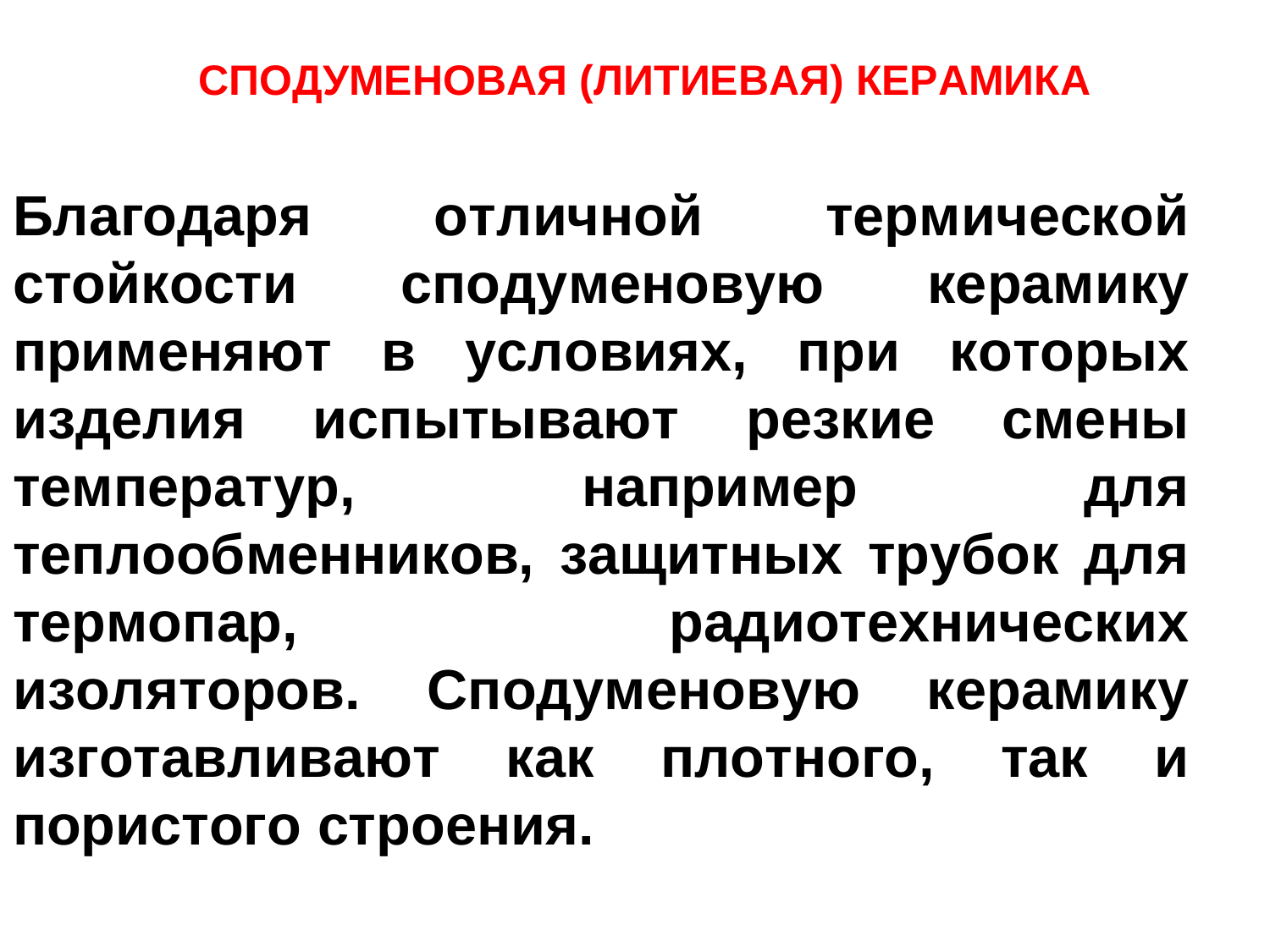

# СПОДУМЕНОВАЯ (ЛИТИЕВАЯ) КЕРАМИКА
Благодаря отличной термической стойкости сподуменовую керамику применяют в условиях, при которых изделия испытывают резкие смены температур, например для теплообменников, защитных трубок для термопар, радиотехнических изоляторов. Сподуменовую керамику изготавливают как плотного, так и пористого строения.